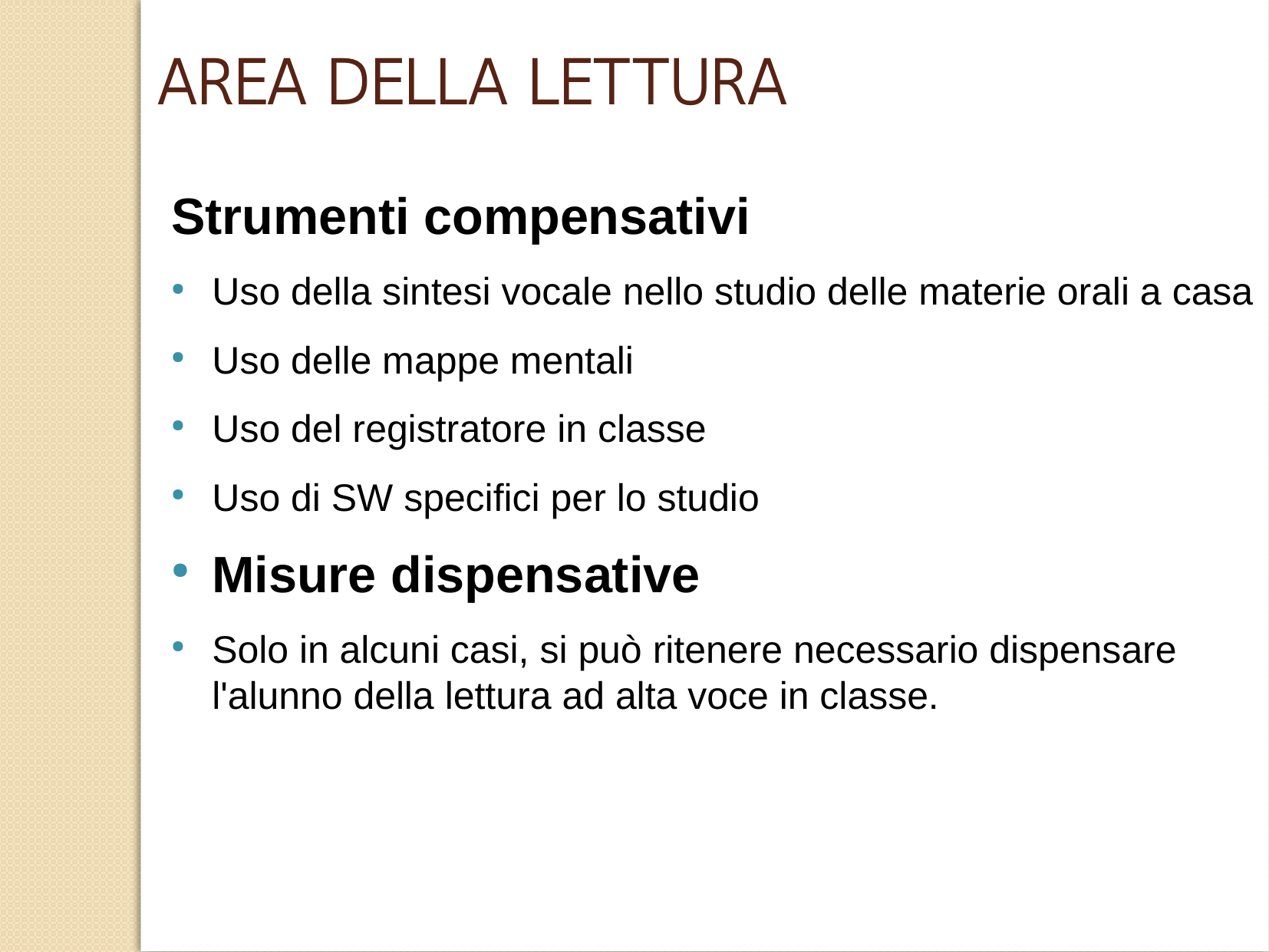

AREA DELLA LETTURA
Strumenti compensativi
Uso della sintesi vocale nello studio delle materie orali a casa
Uso delle mappe mentali
Uso del registratore in classe
Uso di SW specifici per lo studio
Misure dispensative
Solo in alcuni casi, si può ritenere necessario dispensare l'alunno della lettura ad alta voce in classe.